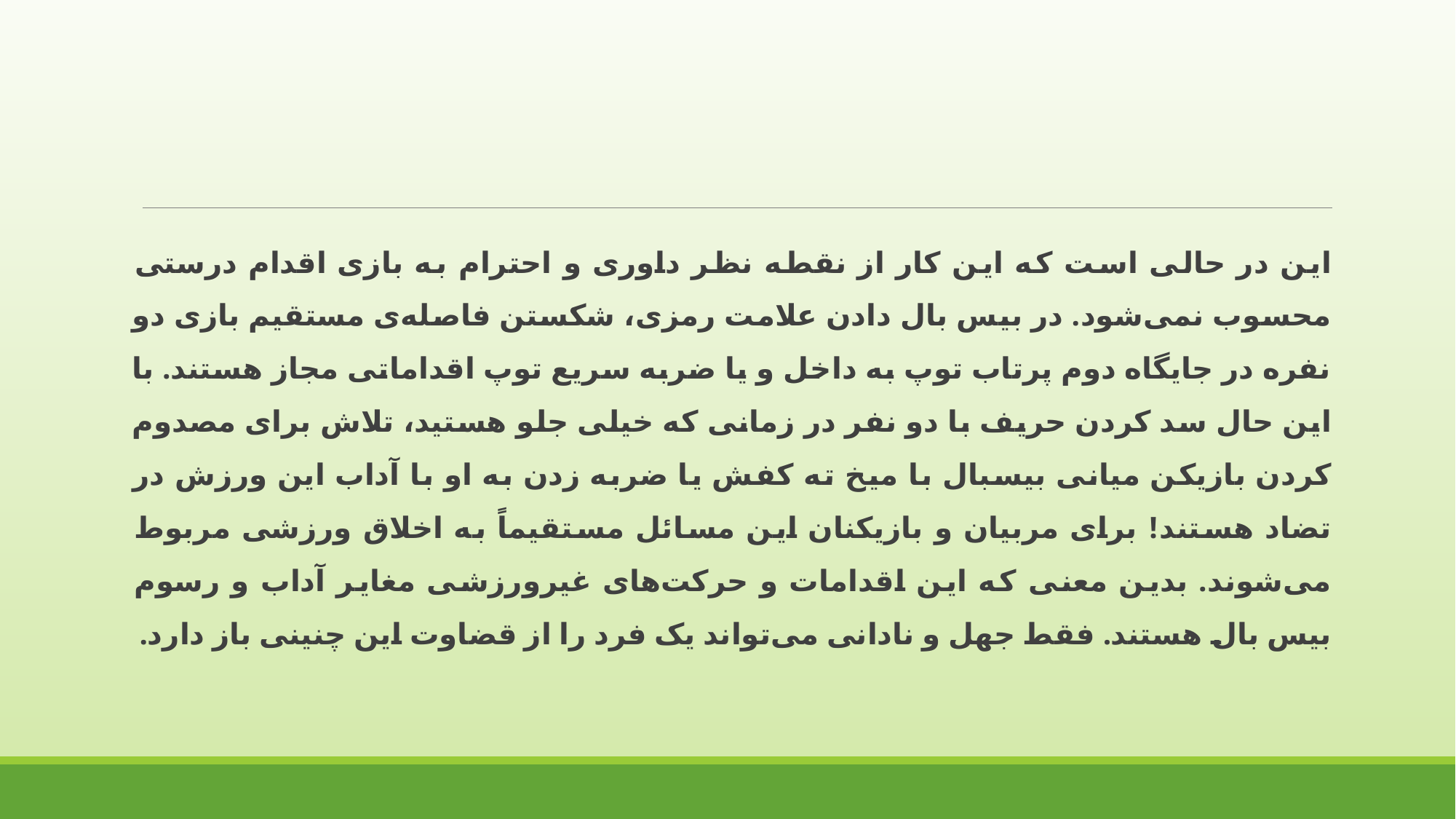

این در حالی است که این کار از نقطه نظر داوری و احترام به بازی اقدام درستی محسوب نمی‌شود. در بیس بال دادن علامت رمزی، شکستن فاصله‌ی مستقیم بازی دو نفره در جایگاه دوم پرتاب توپ به داخل و یا ضربه سریع توپ اقداماتی مجاز هستند. با این حال سد کردن حریف با دو نفر در زمانی که خیلی جلو هستید، تلاش برای مصدوم کردن بازیکن میانی بیسبال با میخ ته کفش یا ضربه زدن به او با آداب این ورزش در تضاد هستند! برای مربیان و بازیکنان این مسائل مستقیماً به اخلاق ورزشی مربوط می‌شوند. بدین معنی که این اقدامات و حرکت‌های غیرورزشی مغایر آداب و رسوم بیس بال هستند. فقط جهل و نادانی می‌تواند یک فرد را از قضاوت این چنینی باز دارد.